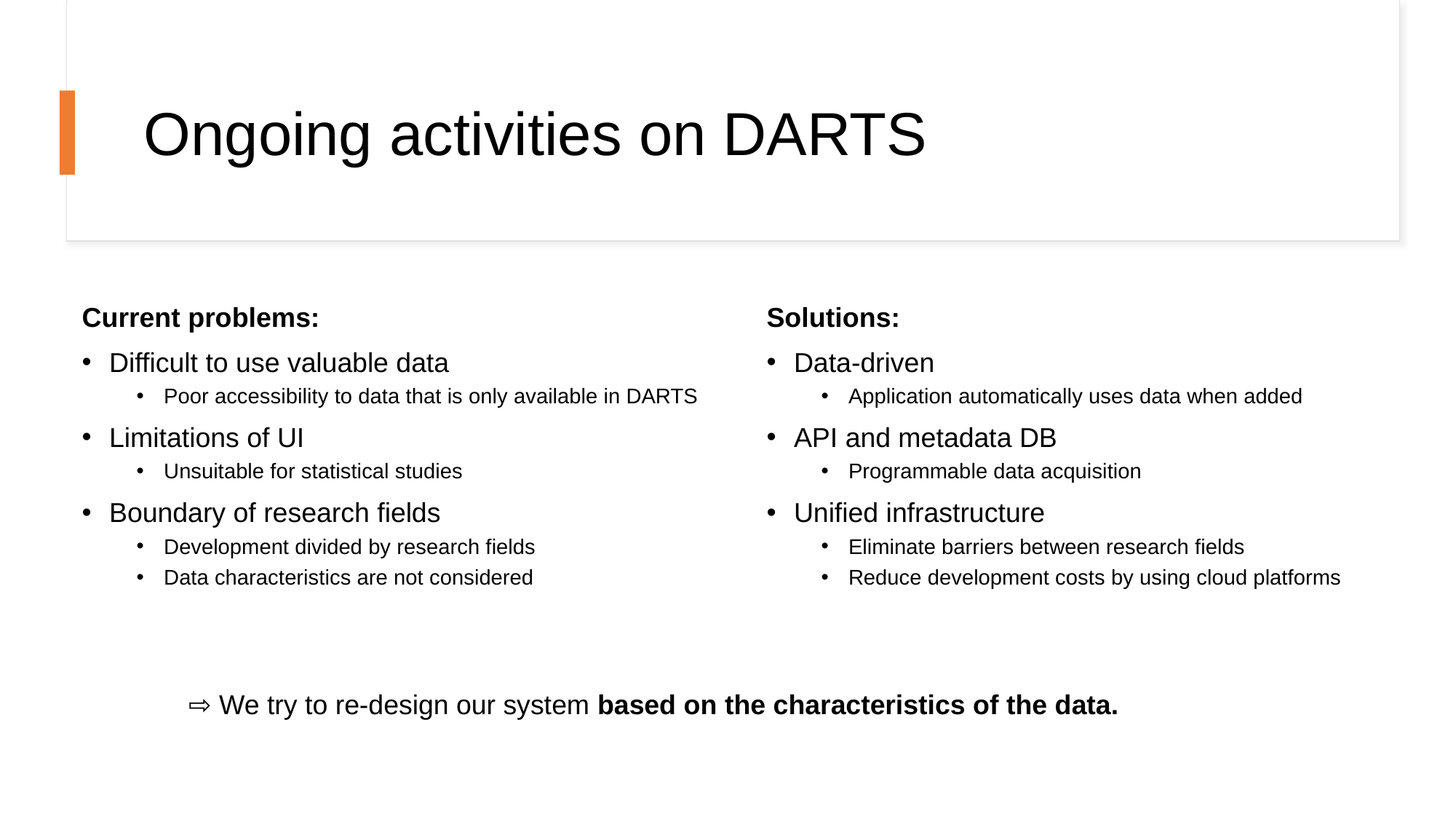

# Ongoing activities on DARTS

Solutions:
Data-driven
Application automatically uses data when added
API and metadata DB
Programmable data acquisition
Unified infrastructure
Eliminate barriers between research fields
Reduce development costs by using cloud platforms
Current problems:
Difficult to use valuable data
Poor accessibility to data that is only available in DARTS
Limitations of UI
Unsuitable for statistical studies
Boundary of research fields
Development divided by research fields
Data characteristics are not considered

⇨ We try to re-design our system based on the characteristics of the data.